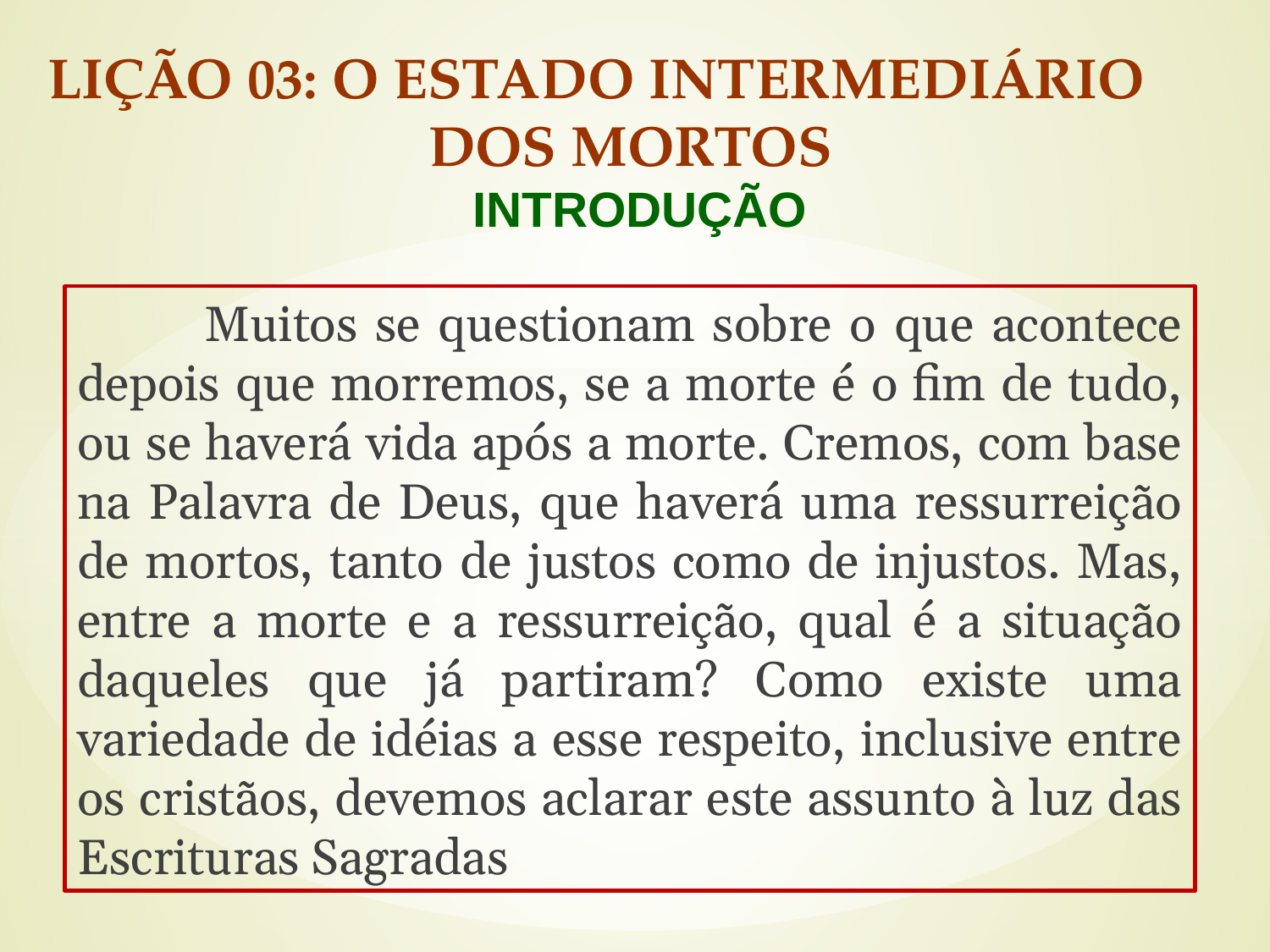

LIÇÃO 03: O ESTADO INTERMEDIÁRIO 				DOS MORTOS
INTRODUÇÃO
#
	Muitos se questionam sobre o que acontece depois que morremos, se a morte é o fim de tudo, ou se haverá vida após a morte. Cremos, com base na Palavra de Deus, que haverá uma ressurreição de mortos, tanto de justos como de injustos. Mas, entre a morte e a ressurreição, qual é a situação daqueles que já partiram? Como existe uma variedade de idéias a esse respeito, inclusive entre os cristãos, devemos aclarar este assunto à luz das Escrituras Sagradas